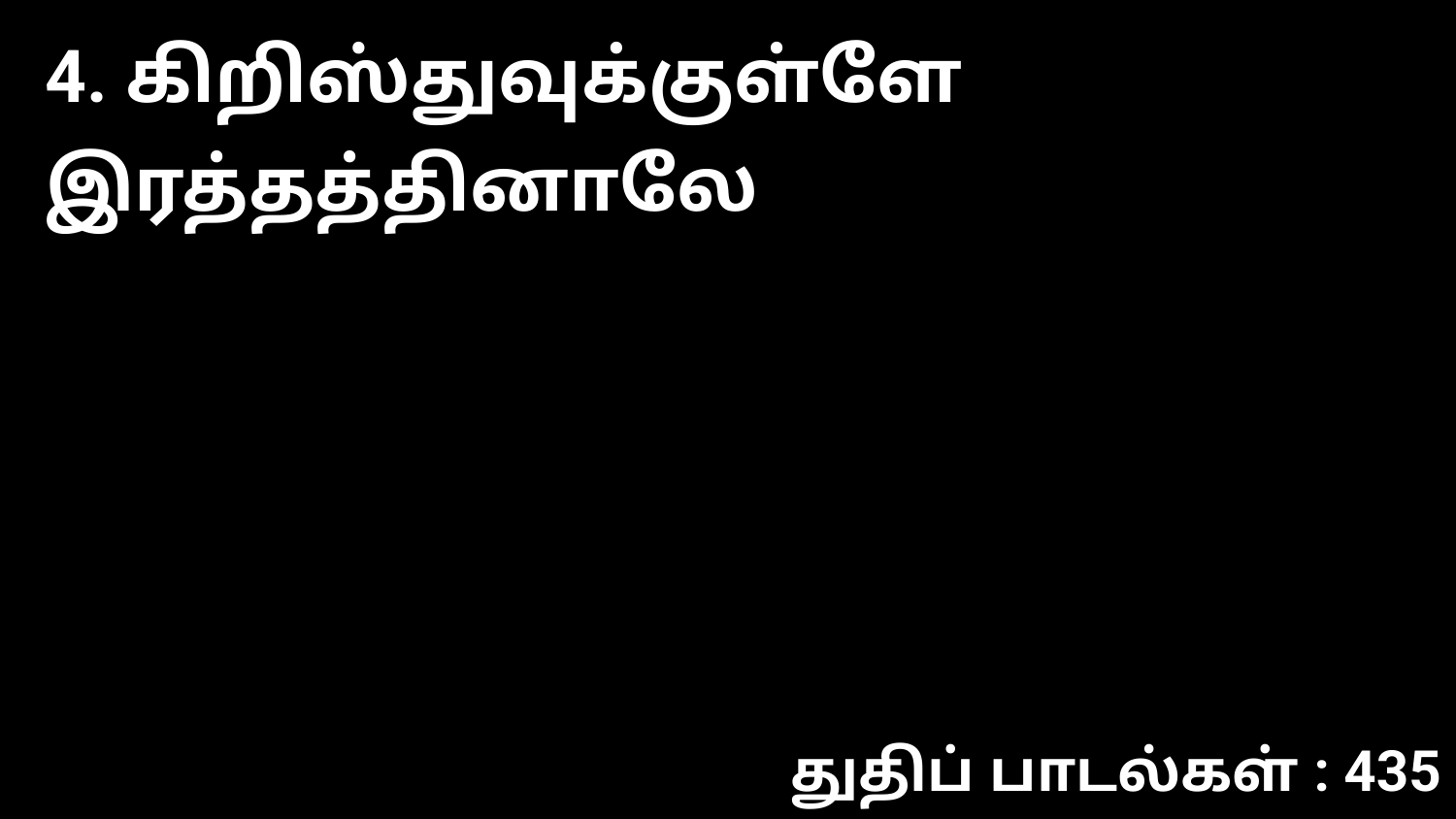

4. கிறிஸ்துவுக்குள்ளே இரத்தத்தினாலே
துதிப் பாடல்கள் : 435